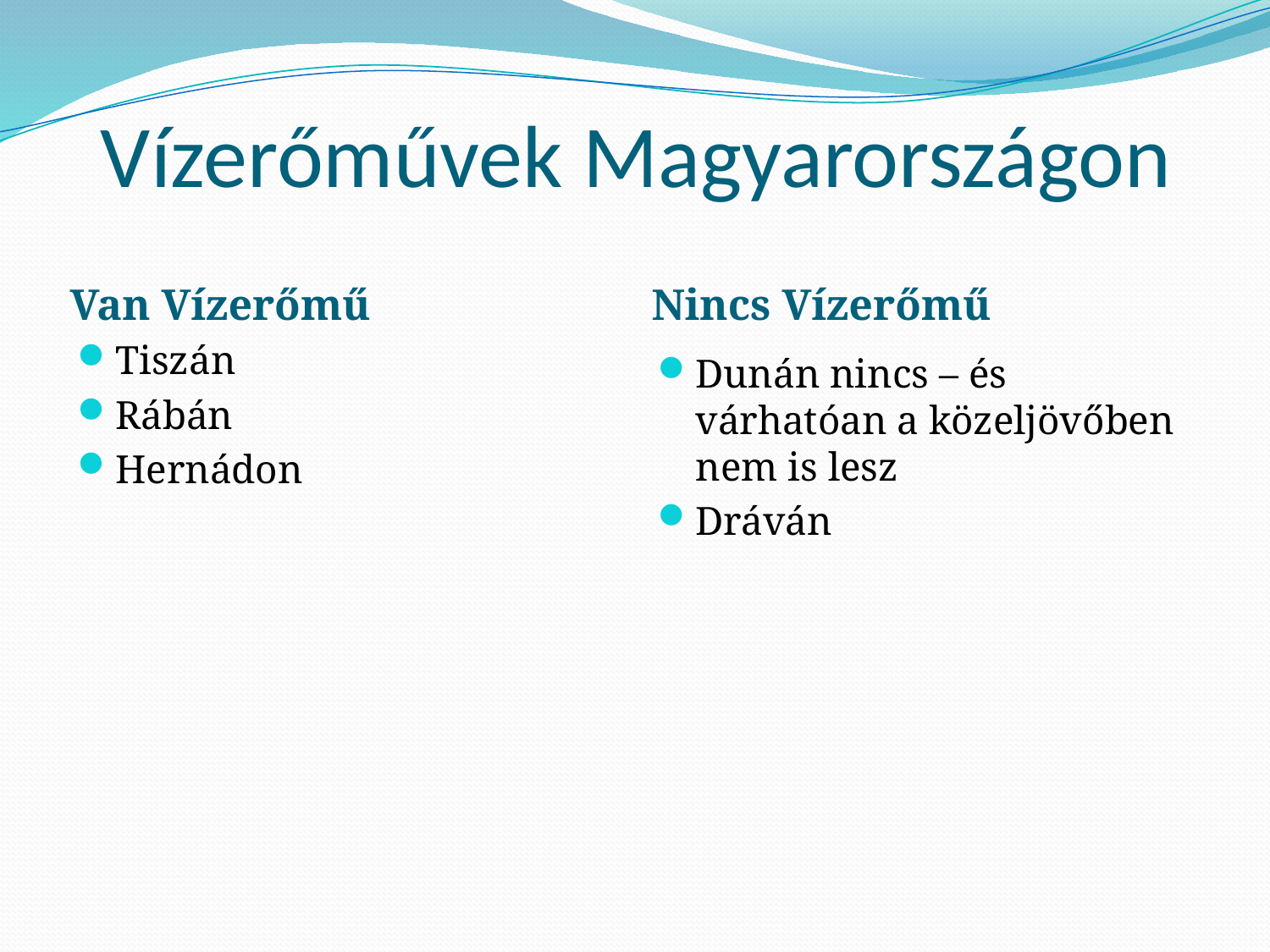

# Vízerőművek Magyarországon
Van Vízerőmű
Nincs Vízerőmű
Tiszán
Rábán
Hernádon
Dunán nincs – és várhatóan a közeljövőben nem is lesz
Dráván